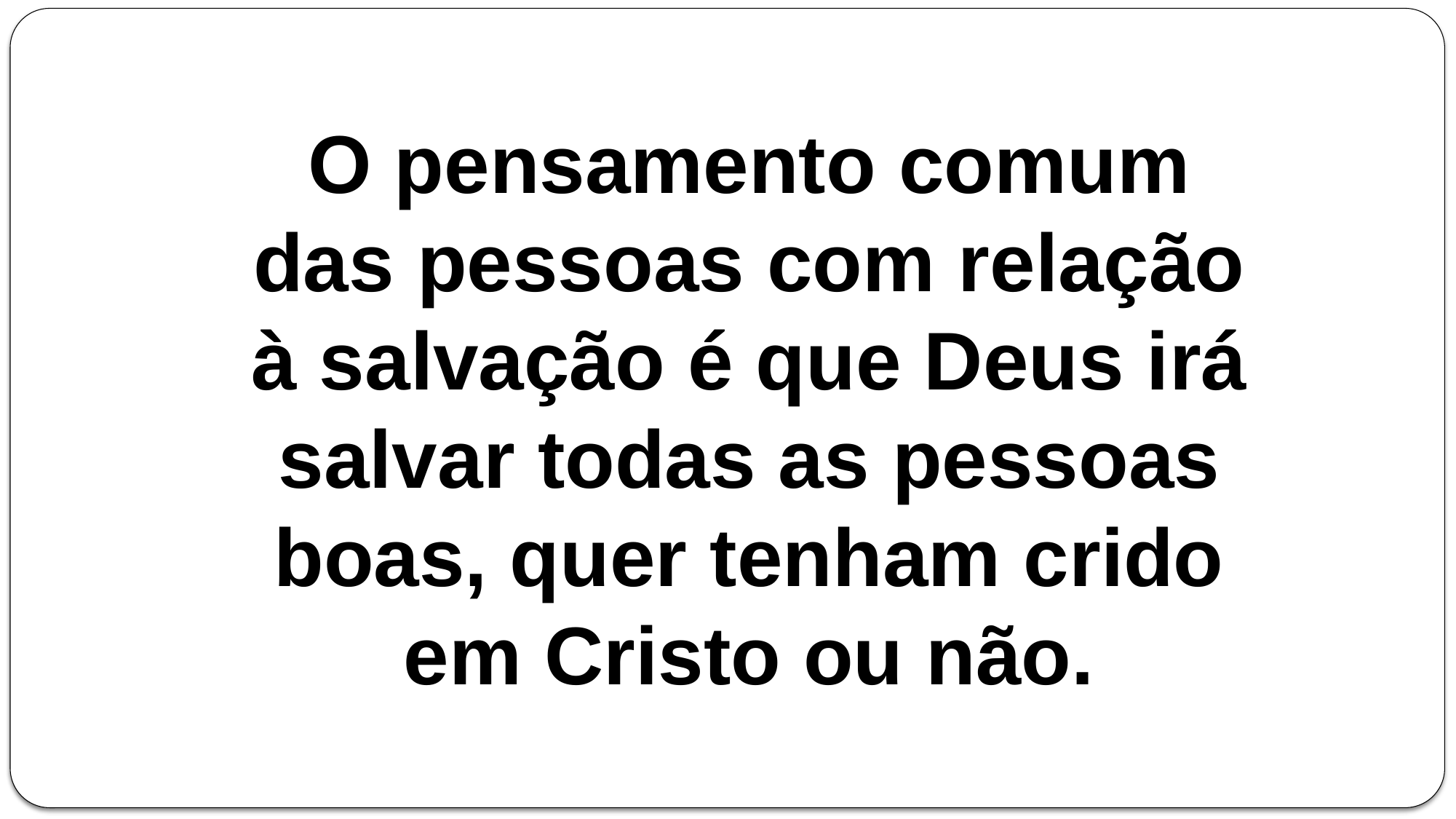

O pensamento comum das pessoas com relação à salvação é que Deus irá salvar todas as pessoas boas, quer tenham crido em Cristo ou não.